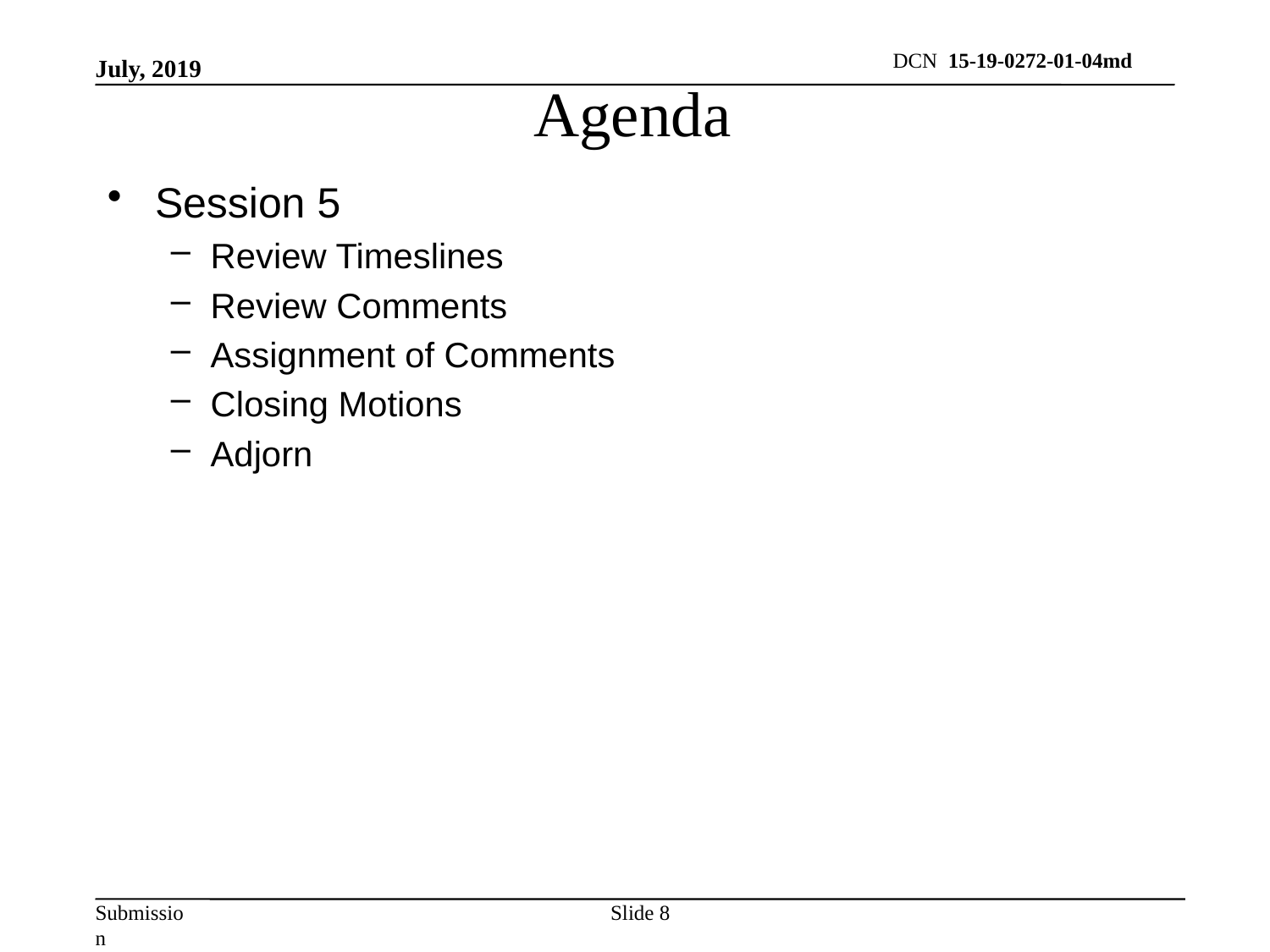

Agenda
July, 2019
Session 5
Review Timeslines
Review Comments
Assignment of Comments
Closing Motions
Adjorn

Slide 8